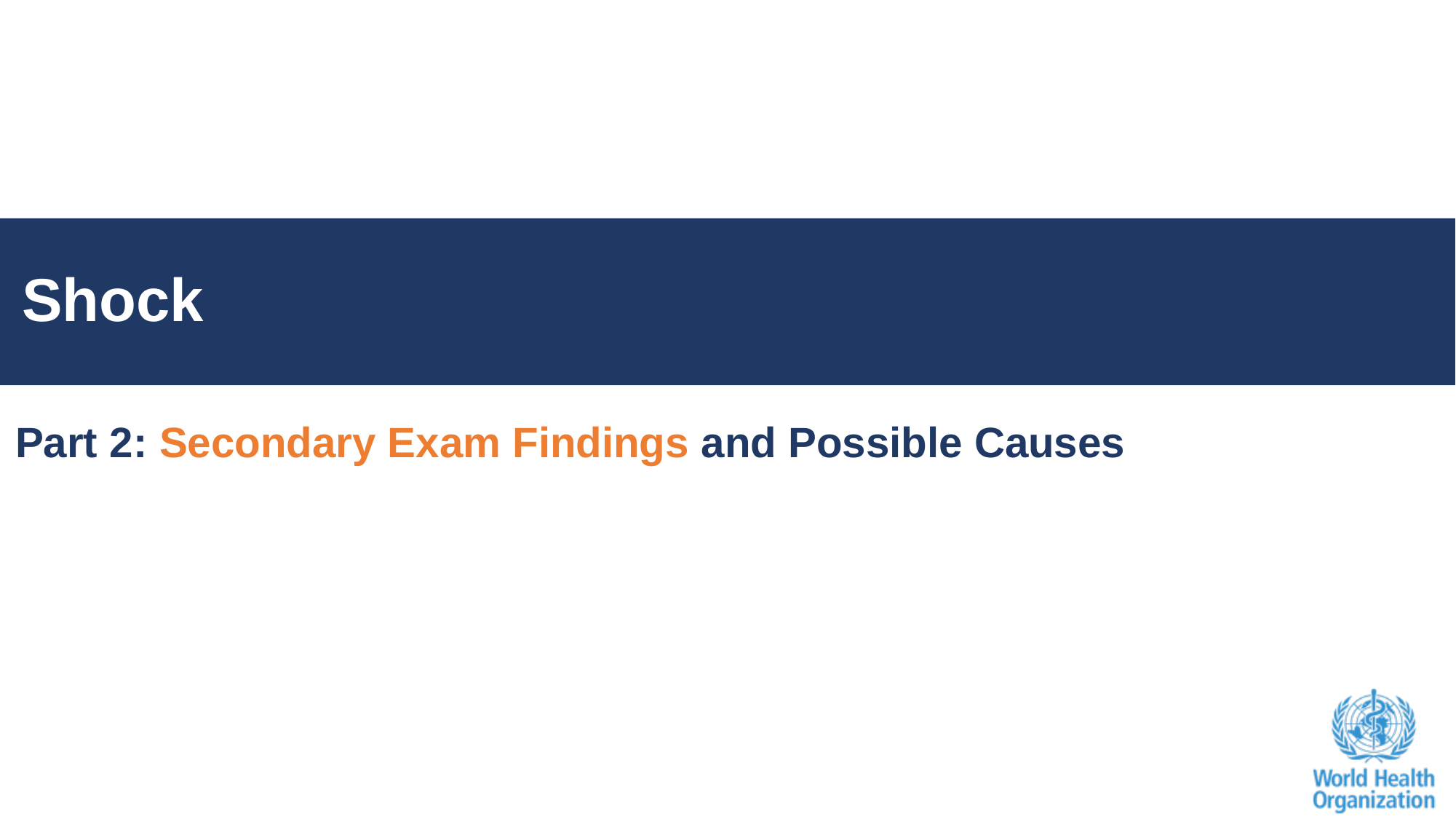

# Shock

Part 2: Secondary Exam Findings and Possible Causes